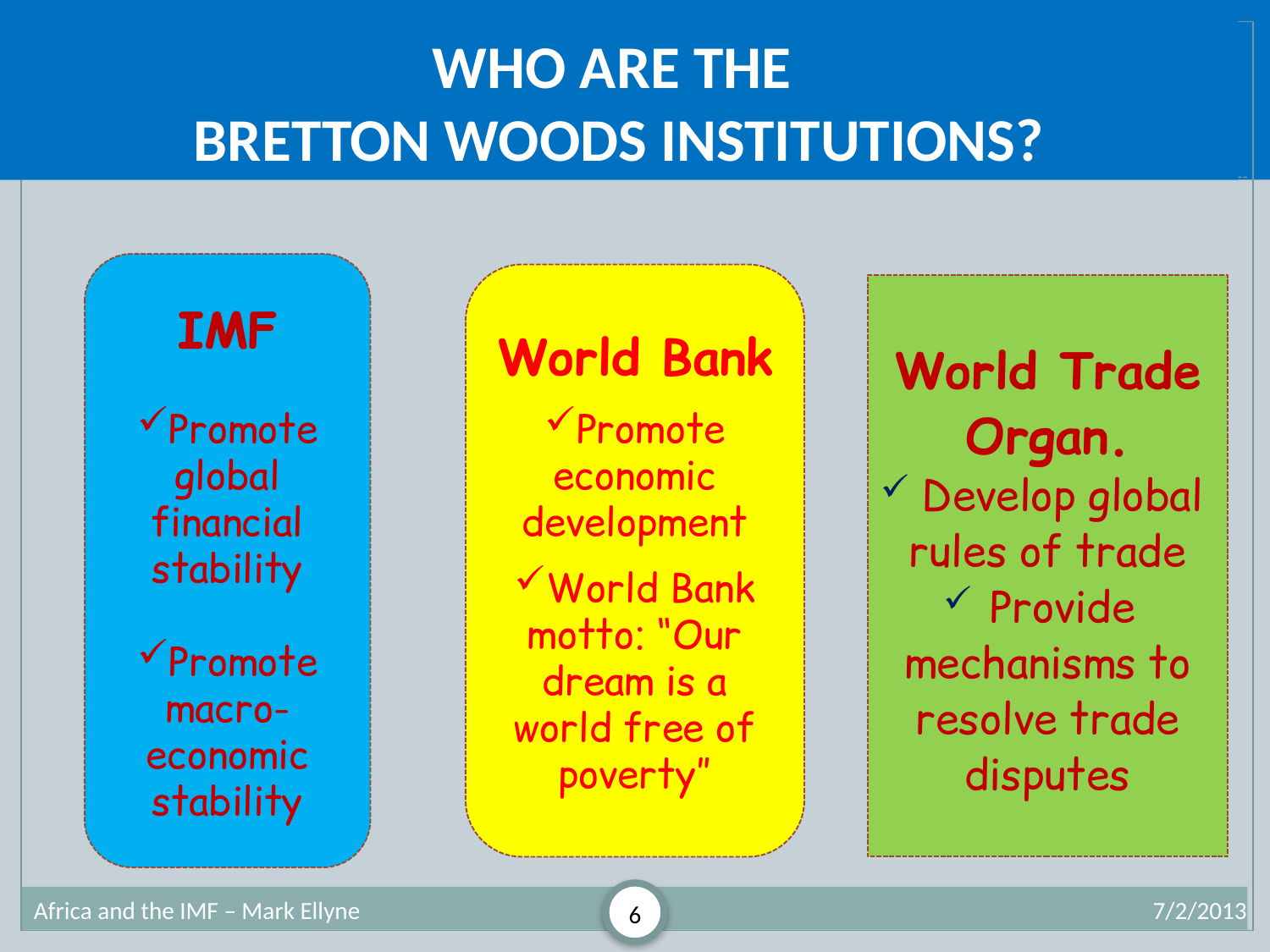

# Who Are the Bretton Woods Institutions?
IMF

Promote global financial stability

Promote macro-economic stability
World Bank
Promote economic development
World Bank motto: “Our dream is a world free of poverty”
World Trade Organ.
Develop global rules of trade
Provide mechanisms to resolve trade disputes
Africa and the IMF – Mark Ellyne
6
7/2/2013